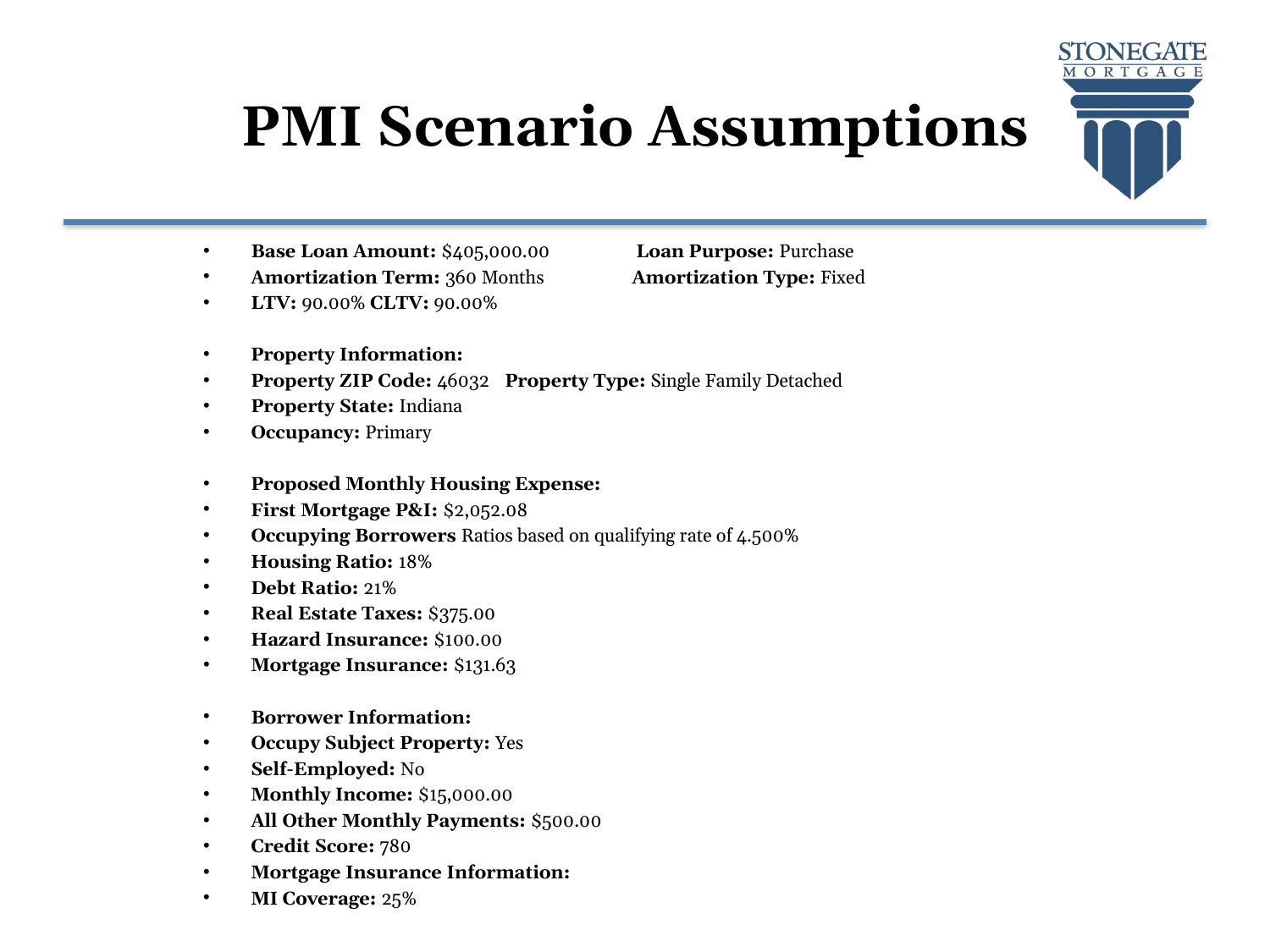

# PMI Scenario Assumptions
Base Loan Amount: $405,000.00	 Loan Purpose: Purchase
Amortization Term: 360 Months 	Amortization Type: Fixed
LTV: 90.00% CLTV: 90.00%

Property Information:
Property ZIP Code: 46032 	Property Type: Single Family Detached
Property State: Indiana
Occupancy: Primary

Proposed Monthly Housing Expense:
First Mortgage P&I: $2,052.08
Occupying Borrowers Ratios based on qualifying rate of 4.500%
Housing Ratio: 18%
Debt Ratio: 21%
Real Estate Taxes: $375.00
Hazard Insurance: $100.00
Mortgage Insurance: $131.63

Borrower Information:
Occupy Subject Property: Yes
Self-Employed: No
Monthly Income: $15,000.00
All Other Monthly Payments: $500.00
Credit Score: 780
Mortgage Insurance Information:
MI Coverage: 25%